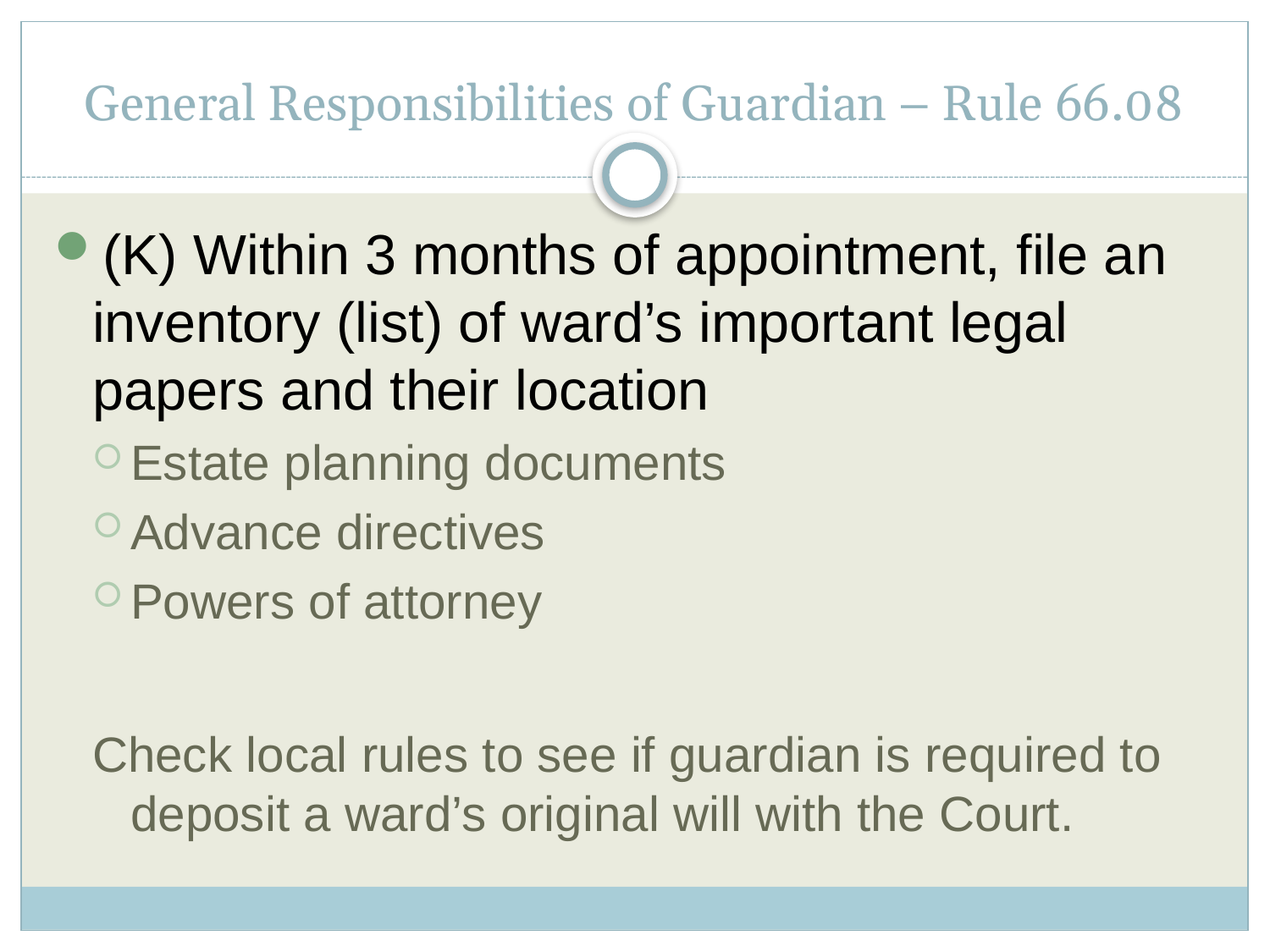

# General Responsibilities of Guardian – Rule 66.08
(K) Within 3 months of appointment, file an inventory (list) of ward’s important legal papers and their location
Estate planning documents
Advance directives
Powers of attorney

Check local rules to see if guardian is required to deposit a ward’s original will with the Court.